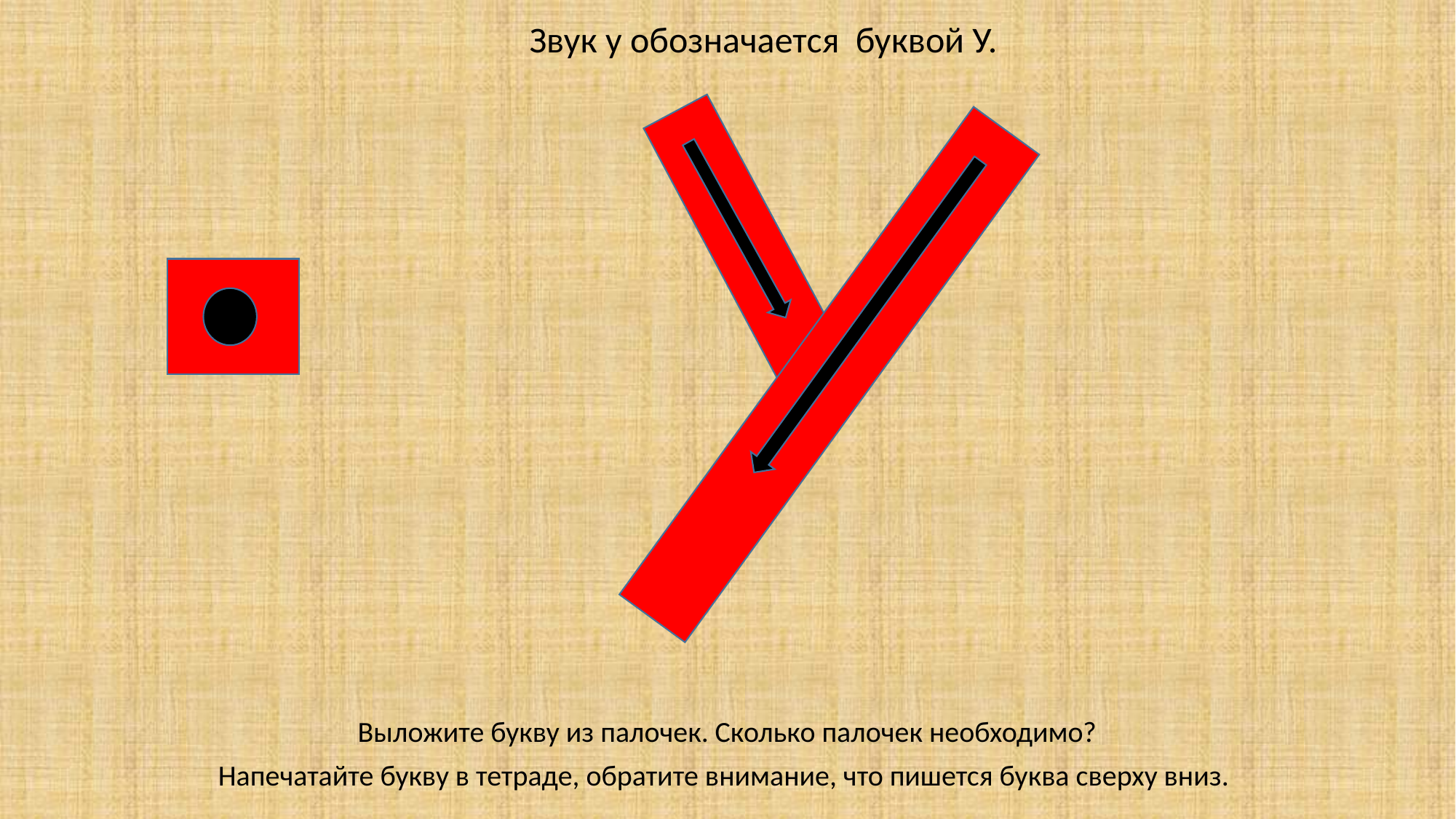

# Звук у обозначается  буквой У.

Выложите букву из палочек. Сколько палочек необходимо?
Напечатайте букву в тетраде, обратите внимание, что пишется буква сверху вниз.